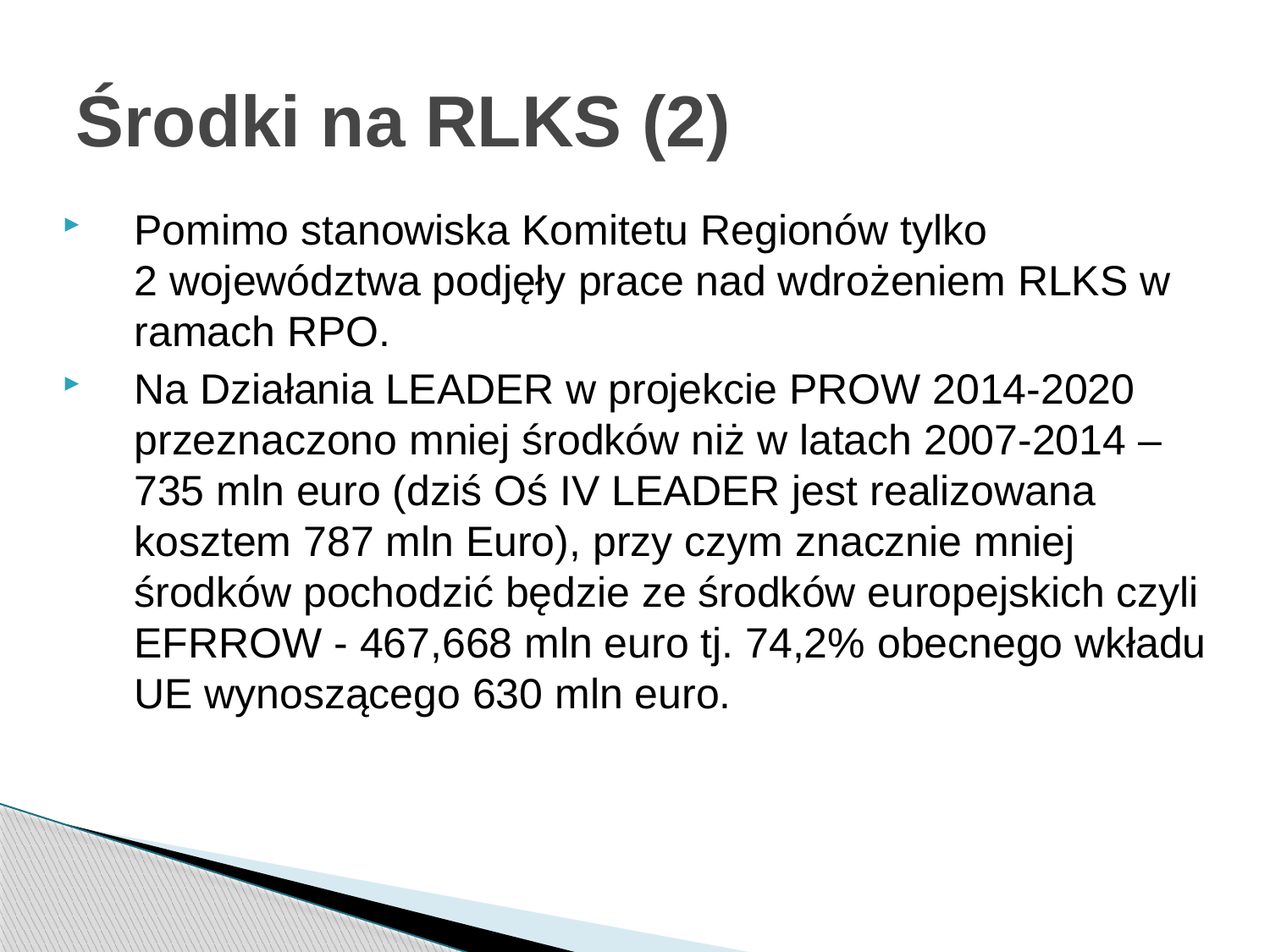

# Środki na RLKS (2)
Pomimo stanowiska Komitetu Regionów tylko
2 województwa podjęły prace nad wdrożeniem RLKS w ramach RPO.
Na Działania LEADER w projekcie PROW 2014-2020 przeznaczono mniej środków niż w latach 2007-2014 – 735 mln euro (dziś Oś IV LEADER jest realizowana kosztem 787 mln Euro), przy czym znacznie mniej środków pochodzić będzie ze środków europejskich czyli EFRROW - 467,668 mln euro tj. 74,2% obecnego wkładu UE wynoszącego 630 mln euro.